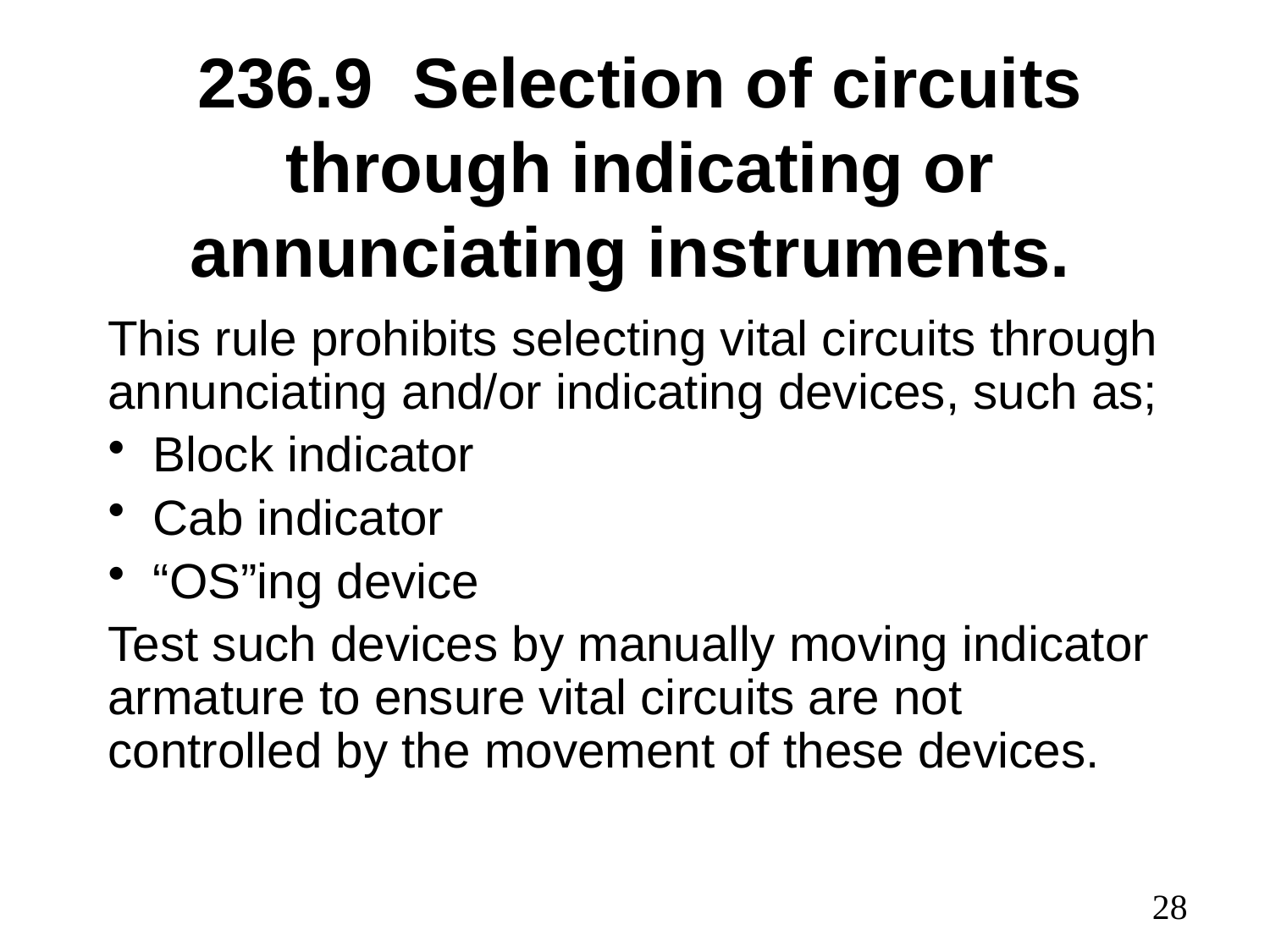

# 236.9  Selection of circuits through indicating or annunciating instruments.
This rule prohibits selecting vital circuits through annunciating and/or indicating devices, such as;
  Block indicator
  Cab indicator
  “OS”ing device
Test such devices by manually moving indicator armature to ensure vital circuits are not controlled by the movement of these devices.

28